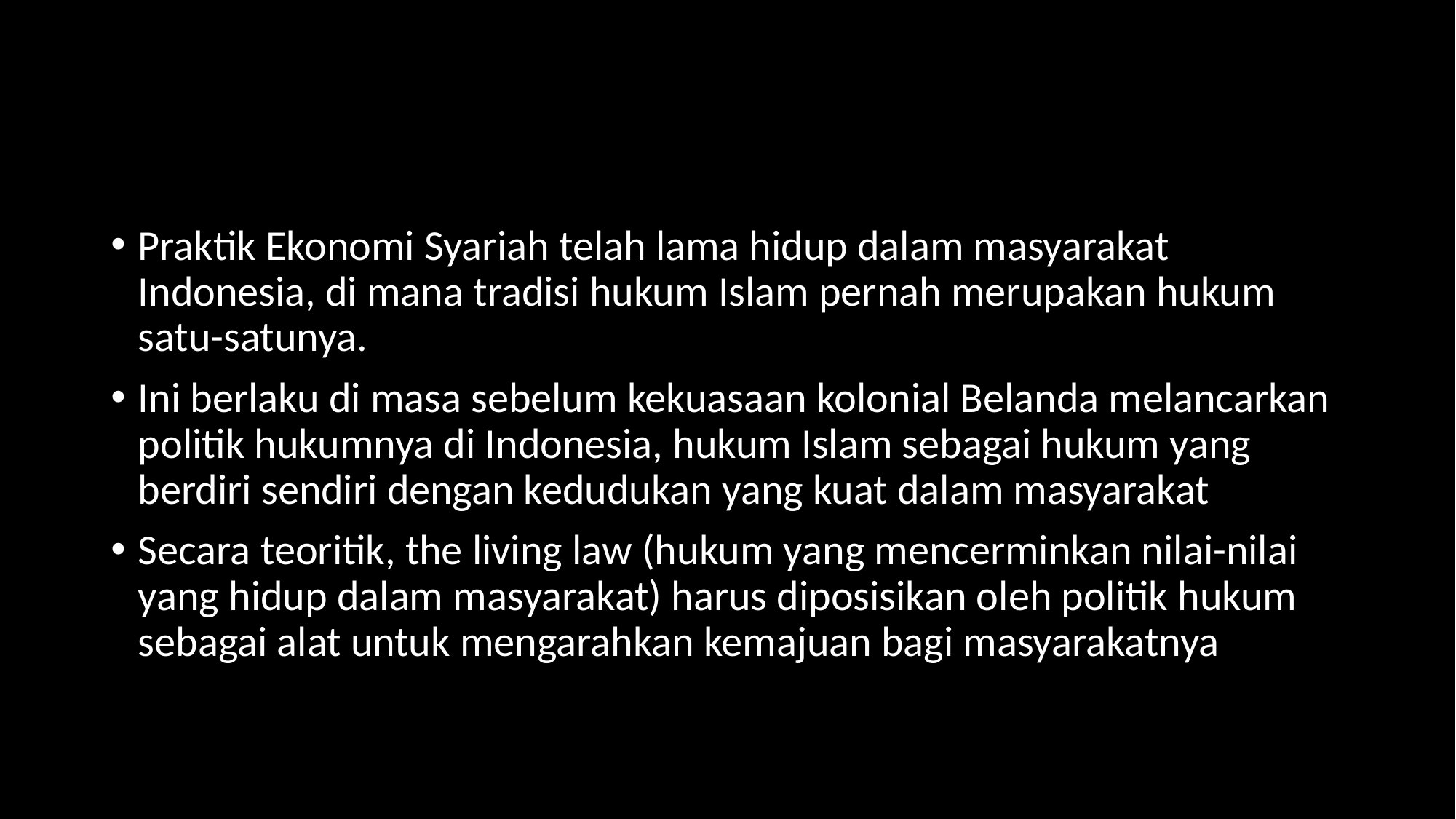

#
Praktik Ekonomi Syariah telah lama hidup dalam masyarakat Indonesia, di mana tradisi hukum Islam pernah merupakan hukum satu-satunya.
Ini berlaku di masa sebelum kekuasaan kolonial Belanda melancarkan politik hukumnya di Indonesia, hukum Islam sebagai hukum yang berdiri sendiri dengan kedudukan yang kuat dalam masyarakat
Secara teoritik, the living law (hukum yang mencerminkan nilai-nilai yang hidup dalam masyarakat) harus diposisikan oleh politik hukum sebagai alat untuk mengarahkan kemajuan bagi masyarakatnya